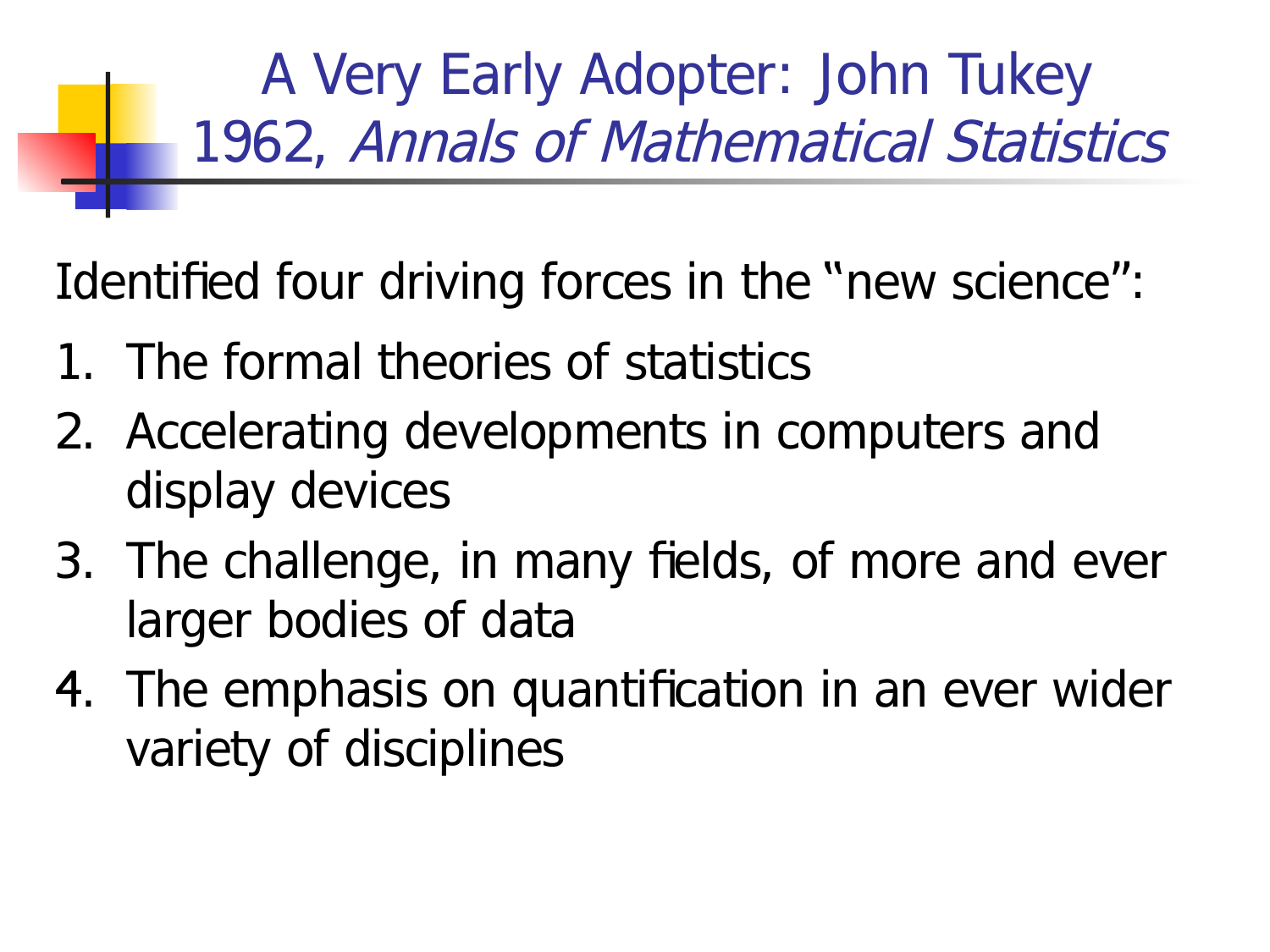

# A Very Early Adopter: John Tukey 1962, Annals of Mathematical Statistics
Identified four driving forces in the “new science”:
The formal theories of statistics
Accelerating developments in computers and display devices
The challenge, in many fields, of more and ever larger bodies of data
The emphasis on quantification in an ever wider variety of disciplines